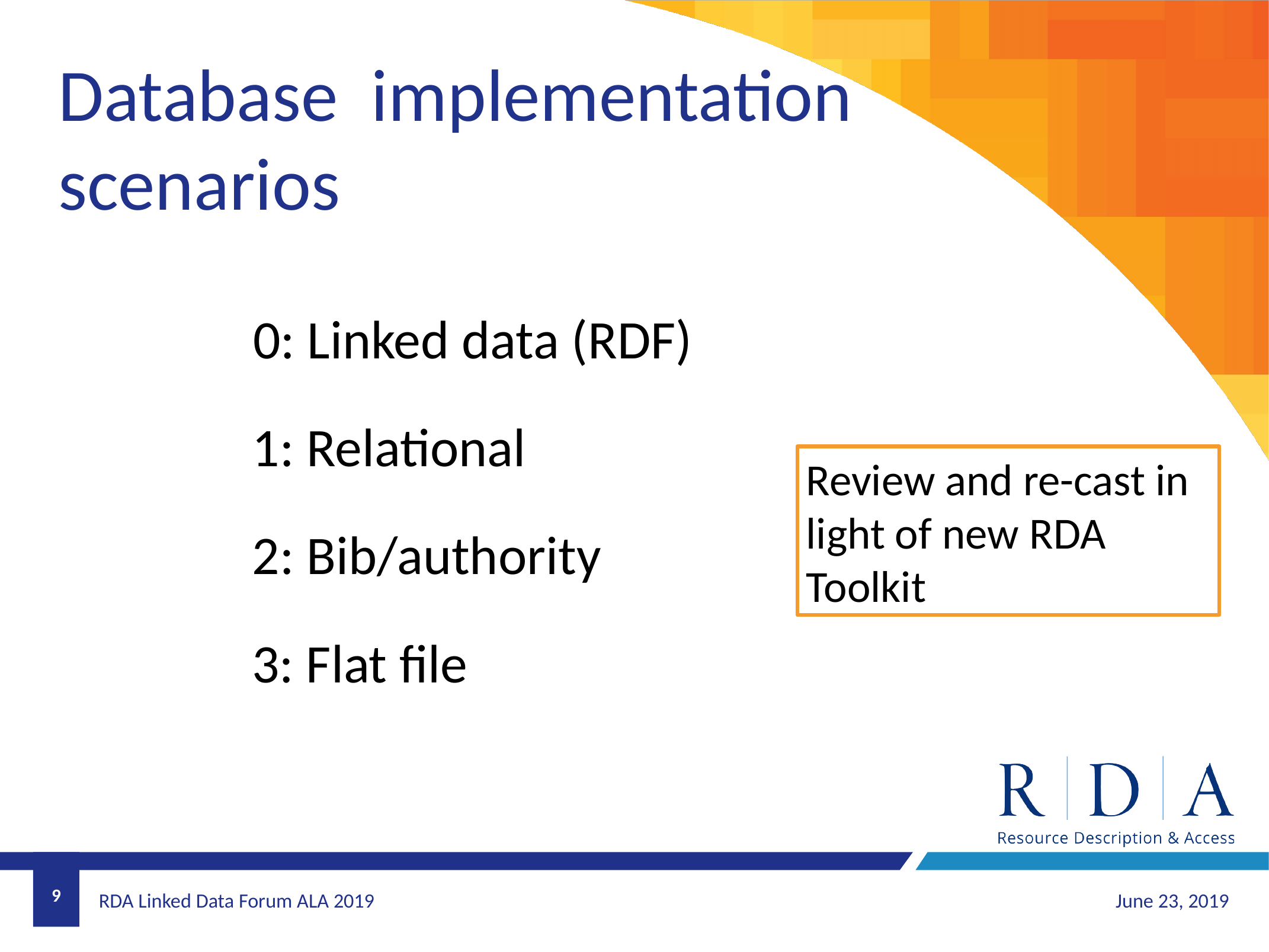

Database  implementation scenarios
0: Linked data (RDF)
1: Relational
Review and re-cast in light of new RDA Toolkit
2: Bib/authority
3: Flat file
9
June 23, 2019